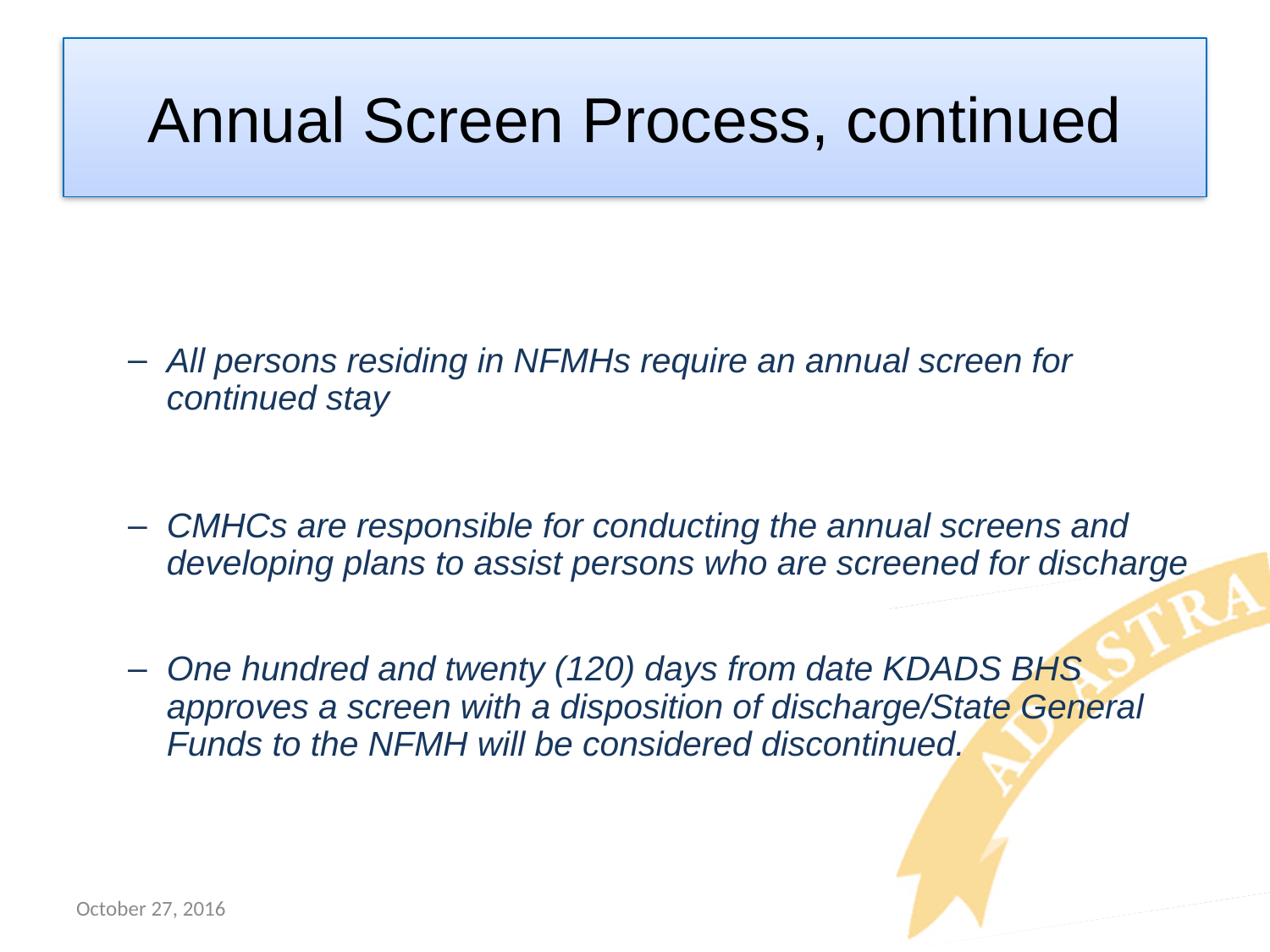

# Annual Screen Process, continued

All persons residing in NFMHs require an annual screen for continued stay

CMHCs are responsible for conducting the annual screens and developing plans to assist persons who are screened for discharge

One hundred and twenty (120) days from date KDADS BHS approves a screen with a disposition of discharge/State General Funds to the NFMH will be considered discontinued.

October 27, 2016